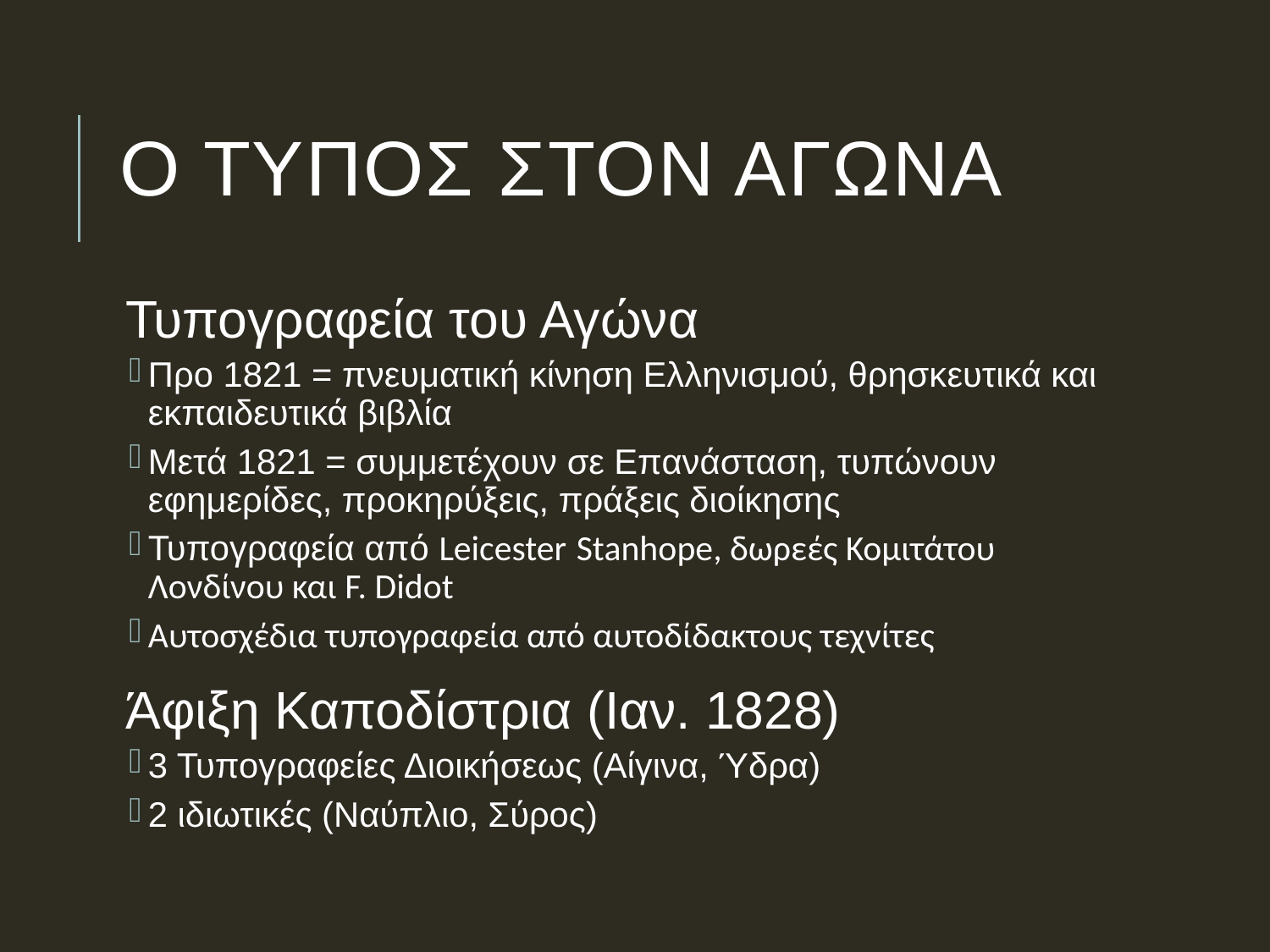

# Ο τυπος στον αγωνα
Τυπογραφεία του Αγώνα
Προ 1821 = πνευματική κίνηση Ελληνισμού, θρησκευτικά και εκπαιδευτικά βιβλία
Μετά 1821 = συμμετέχουν σε Επανάσταση, τυπώνουν εφημερίδες, προκηρύξεις, πράξεις διοίκησης
Τυπογραφεία από Leicester Stanhope, δωρεές Κομιτάτου Λονδίνου και F. Didot
Αυτοσχέδια τυπογραφεία από αυτοδίδακτους τεχνίτες
Άφιξη Καποδίστρια (Ιαν. 1828)
3 Τυπογραφείες Διοικήσεως (Αίγινα, Ύδρα)
2 ιδιωτικές (Ναύπλιο, Σύρος)